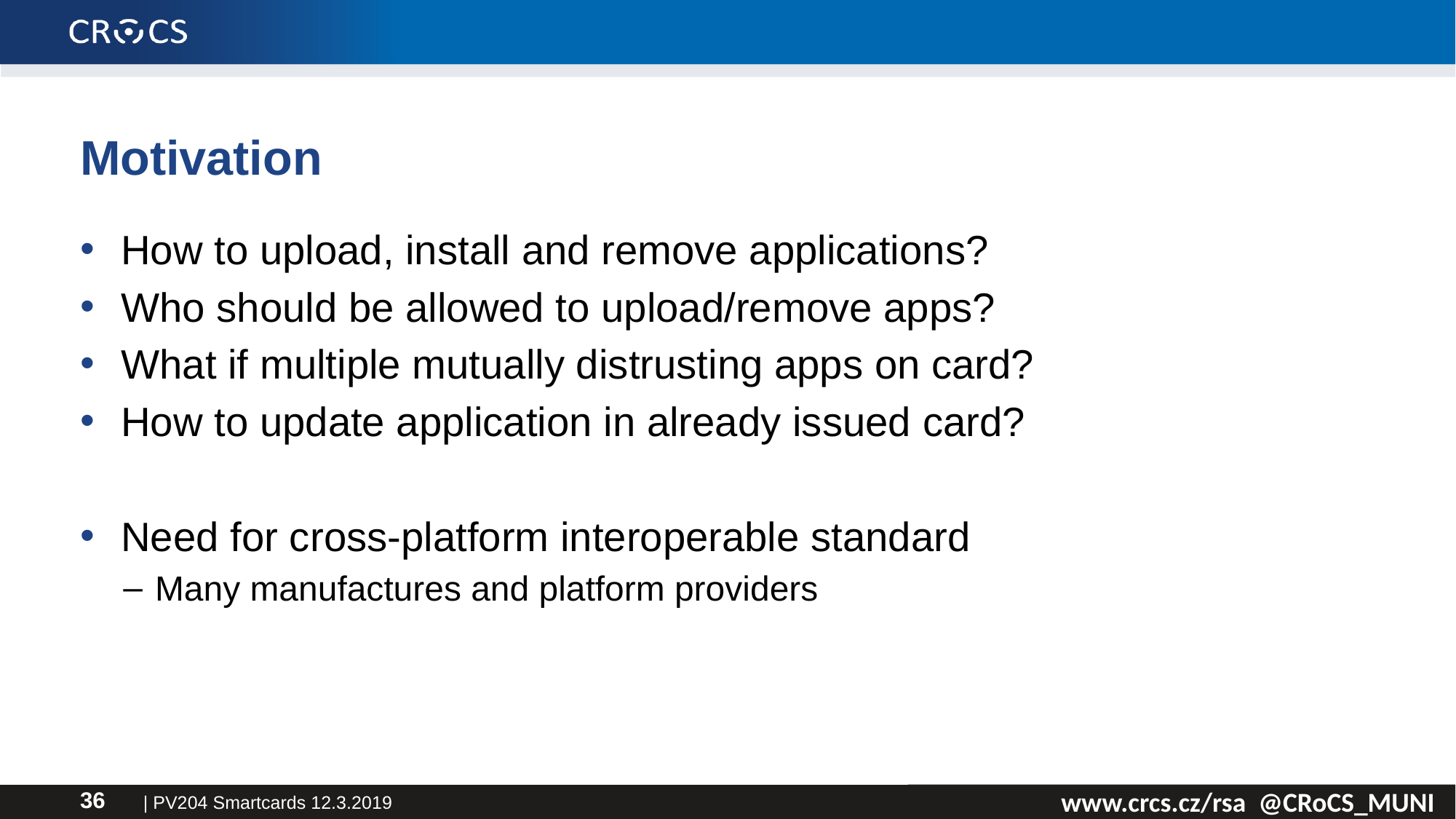

# Motivation
How to upload, install and remove applications?
Who should be allowed to upload/remove apps?
What if multiple mutually distrusting apps on card?
How to update application in already issued card?

Need for cross-platform interoperable standard
Many manufactures and platform providers

| PV204 Smartcards 12.3.2019
36